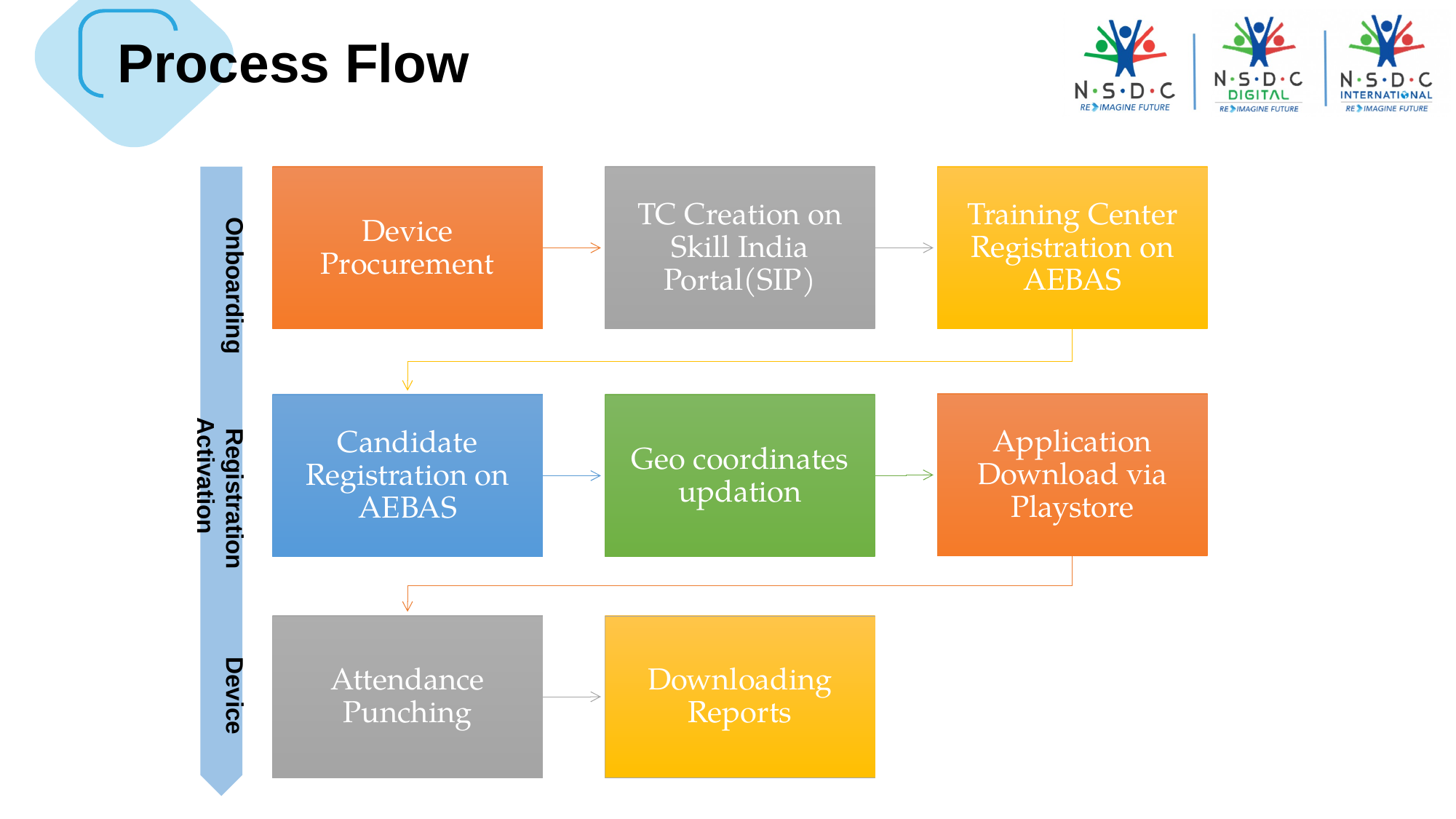

Process Flow

Device Procurement

TC Creation on Skill India Portal(SIP)

Training Center Registration on AEBAS

Candidate Registration on AEBAS

Geo coordinates updation

Application Download via Playstore

Attendance Punching
Downloading Reports
Onboarding           Registration             Device Activation